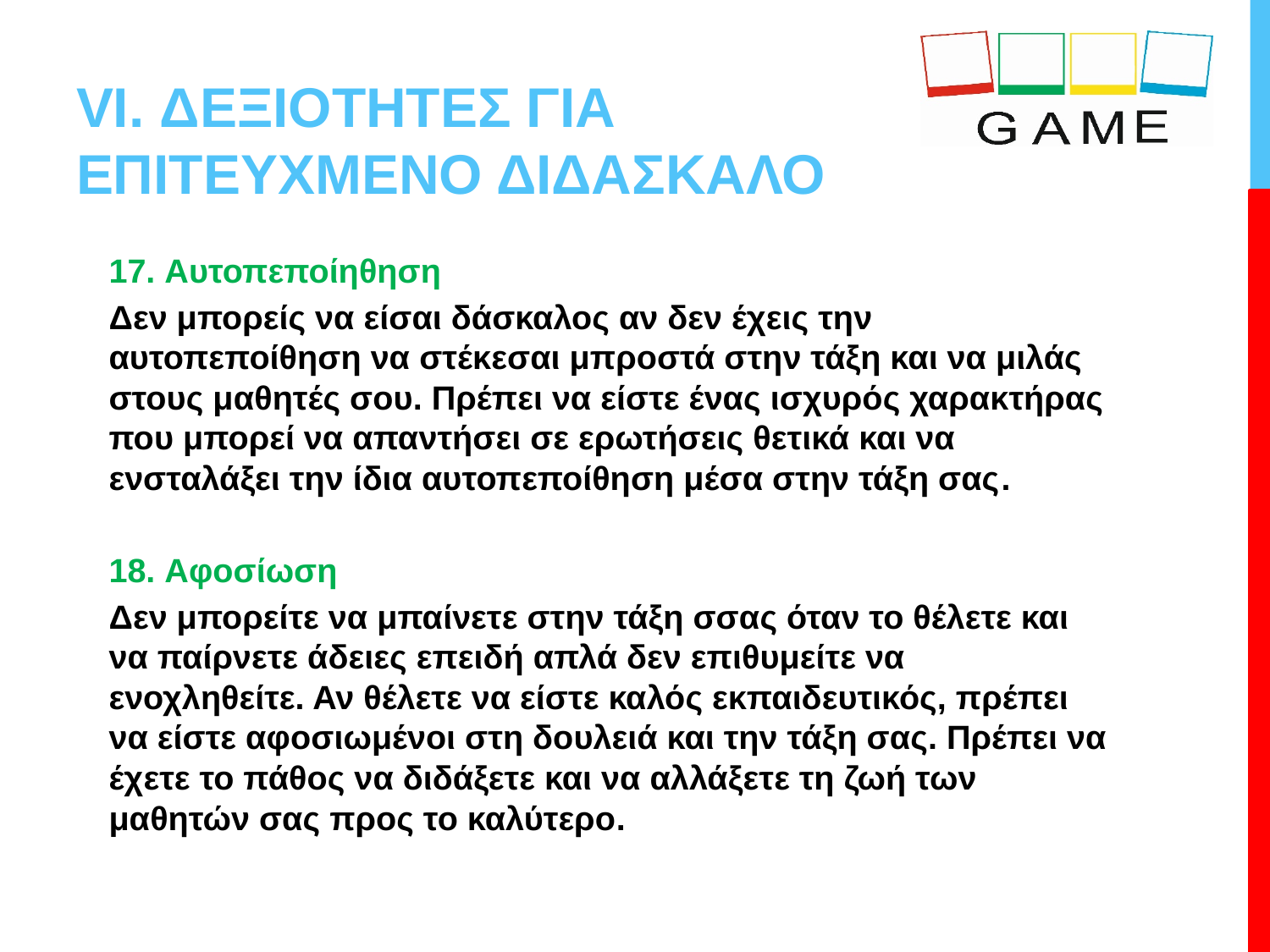

# VI. ΔΕΞΙΟΤΗΤΕΣ ΓΙΑ ΕΠΙΤΕΥΧΜΕΝΟ ΔΙΔΑΣΚΑΛΟ
17. Αυτοπεποίηθηση
Δεν μπορείς να είσαι δάσκαλος αν δεν έχεις την αυτοπεποίθηση να στέκεσαι μπροστά στην τάξη και να μιλάς στους μαθητές σου. Πρέπει να είστε ένας ισχυρός χαρακτήρας που μπορεί να απαντήσει σε ερωτήσεις θετικά και να ενσταλάξει την ίδια αυτοπεποίθηση μέσα στην τάξη σας.

18. Αφοσίωση
Δεν μπορείτε να μπαίνετε στην τάξη σσας όταν το θέλετε και να παίρνετε άδειες επειδή απλά δεν επιθυμείτε να ενοχληθείτε. Αν θέλετε να είστε καλός εκπαιδευτικός, πρέπει να είστε αφοσιωμένοι στη δουλειά και την τάξη σας. Πρέπει να έχετε το πάθος να διδάξετε και να αλλάξετε τη ζωή των μαθητών σας προς το καλύτερο.